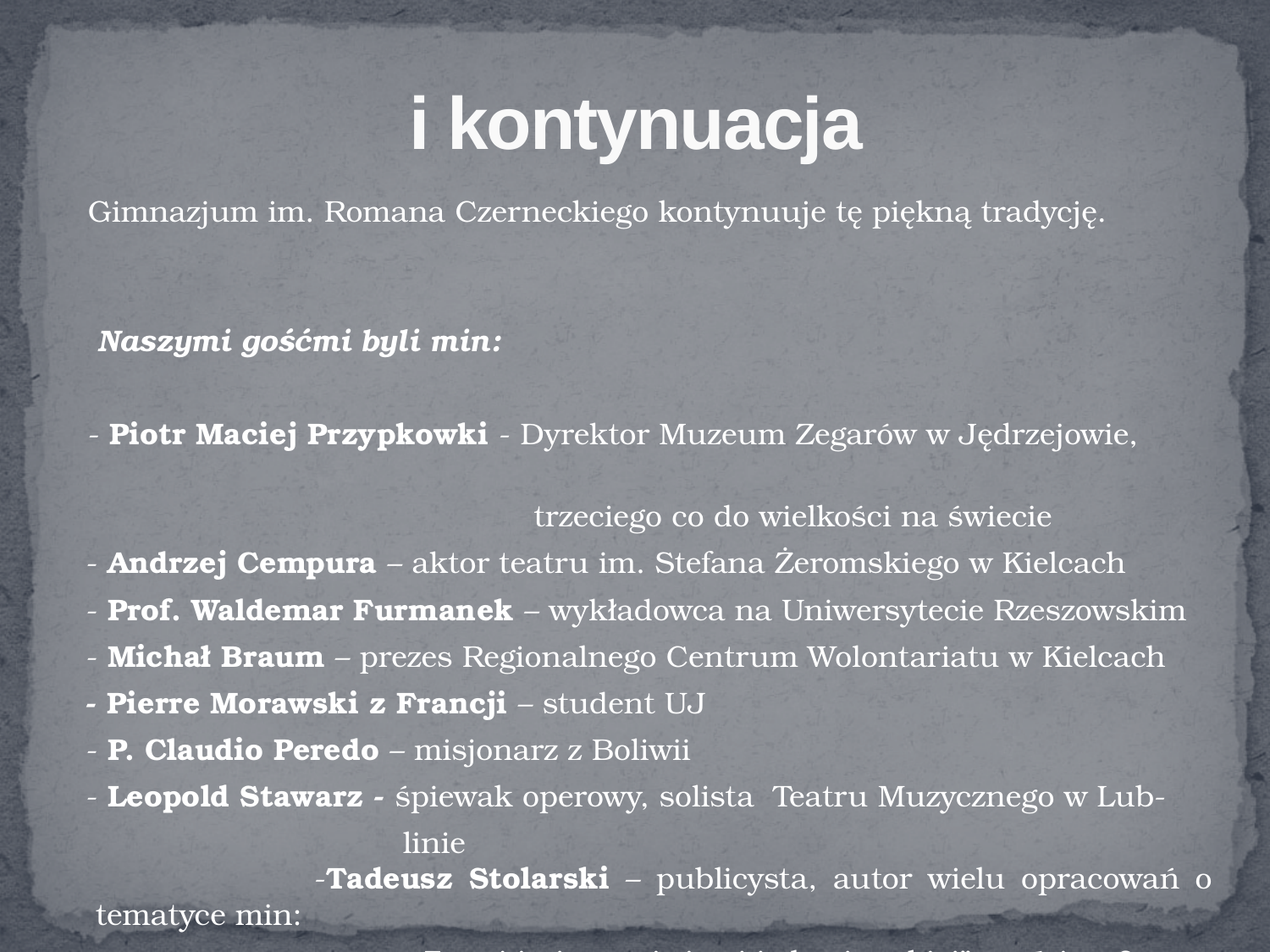

# i kontynuacja
    Gimnazjum im. Romana Czerneckiego kontynuuje tę piękną tradycję.

    Naszymi gośćmi byli min:

   - Piotr Maciej Przypkowki - Dyrektor Muzeum Zegarów w Jędrzejowie,
                                                  trzeciego co do wielkości na świecie
   - Andrzej Cempura – aktor teatru im. Stefana Żeromskiego w Kielcach
   - Prof. Waldemar Furmanek – wykładowca na Uniwersytecie Rzeszowskim
   - Michał Braum – prezes Regionalnego Centrum Wolontariatu w Kielcach
   - Pierre Morawski z Francji – student UJ
   - P. Claudio Peredo – misjonarz z Boliwii
   - Leopold Stawarz - śpiewak operowy, solista  Teatru Muzycznego w Lub-
                                    linie                                                                                             -Tadeusz Stolarski – publicysta, autor wielu opracowań o tematyce min:
                                     „Znani i nieznani ziemi jędrzejowskiej” cz. 1 i cz.2